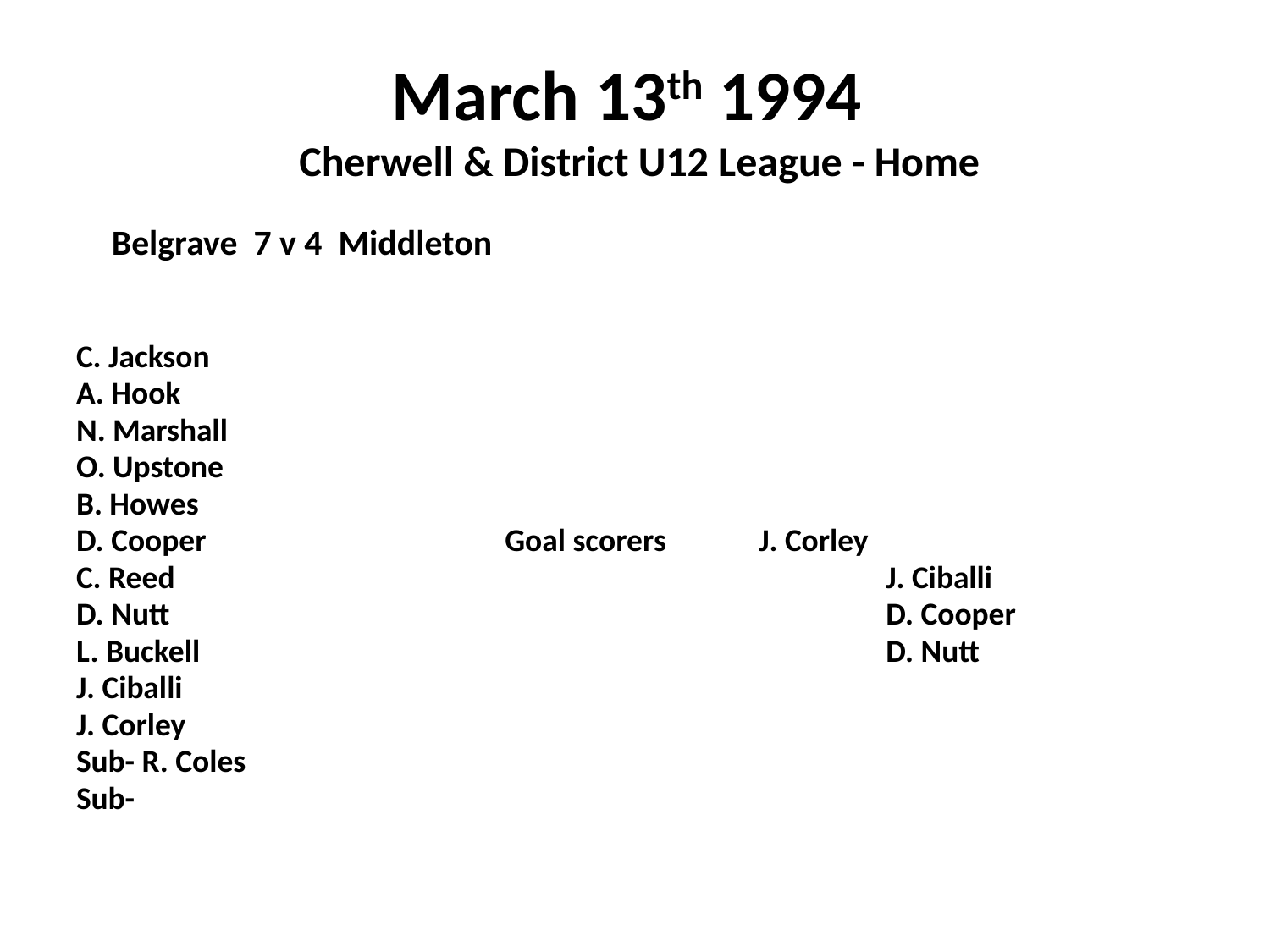

# March 13th 1994 Cherwell & District U12 League - Home
    Belgrave  7 v 4  Middleton

C. Jackson
A. Hook
N. Marshall
O. Upstone
B. Howes
D. Cooper			Goal scorers	J. Corley
C. Reed						J. Ciballi
D. Nutt						D. Cooper
L. Buckell						D. Nutt
J. Ciballi
J. Corley
Sub- R. Coles
Sub-